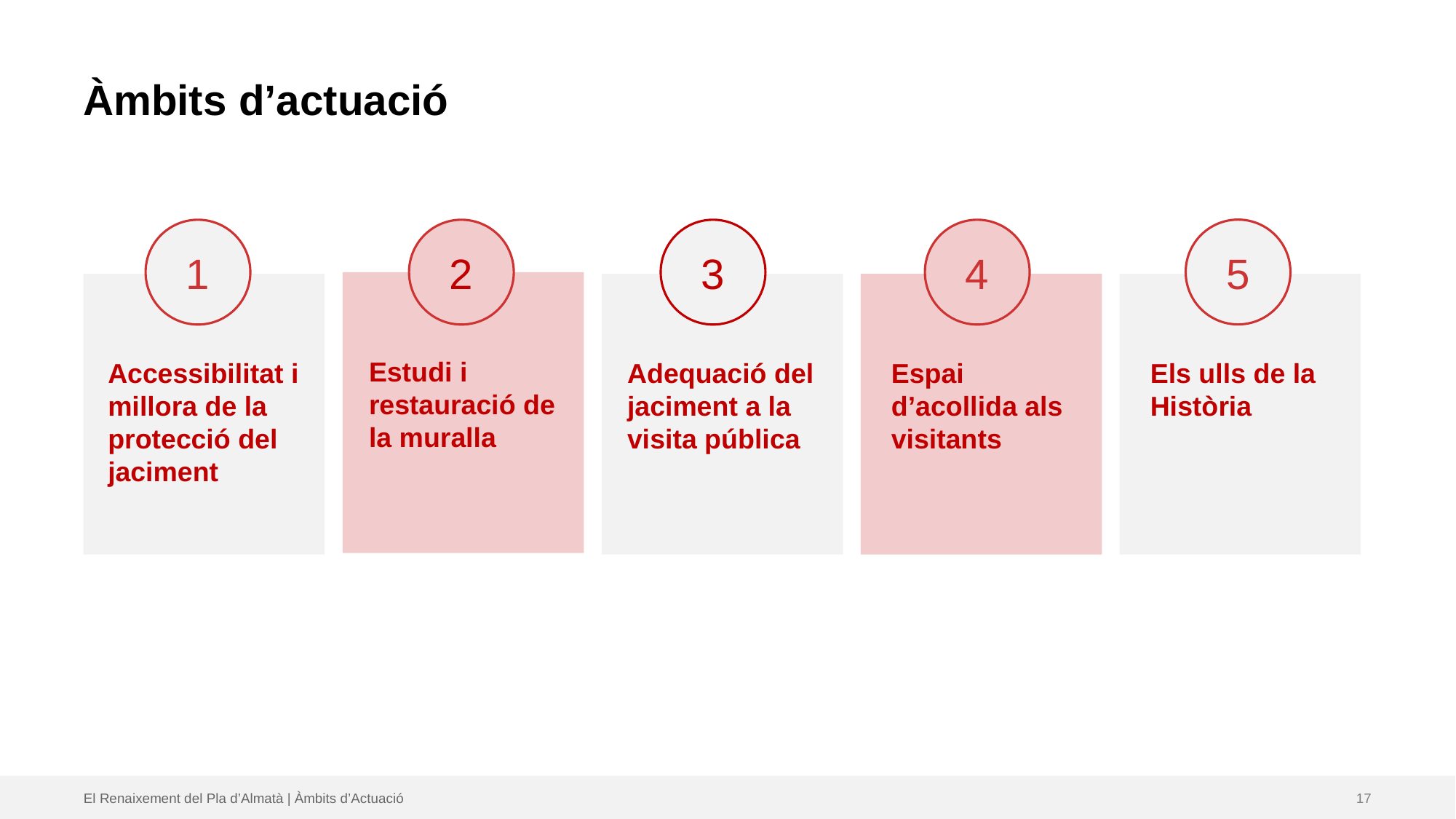

# Àmbits d’actuació

5
1
2
3
4

Estudi i restauració de la muralla
Accessibilitat i millora de la protecció del jaciment
Adequació del jaciment a la visita pública
Espai d’acollida als visitants
Els ulls de la Història
El Renaixement del Pla d’Almatà | Àmbits d’Actuació